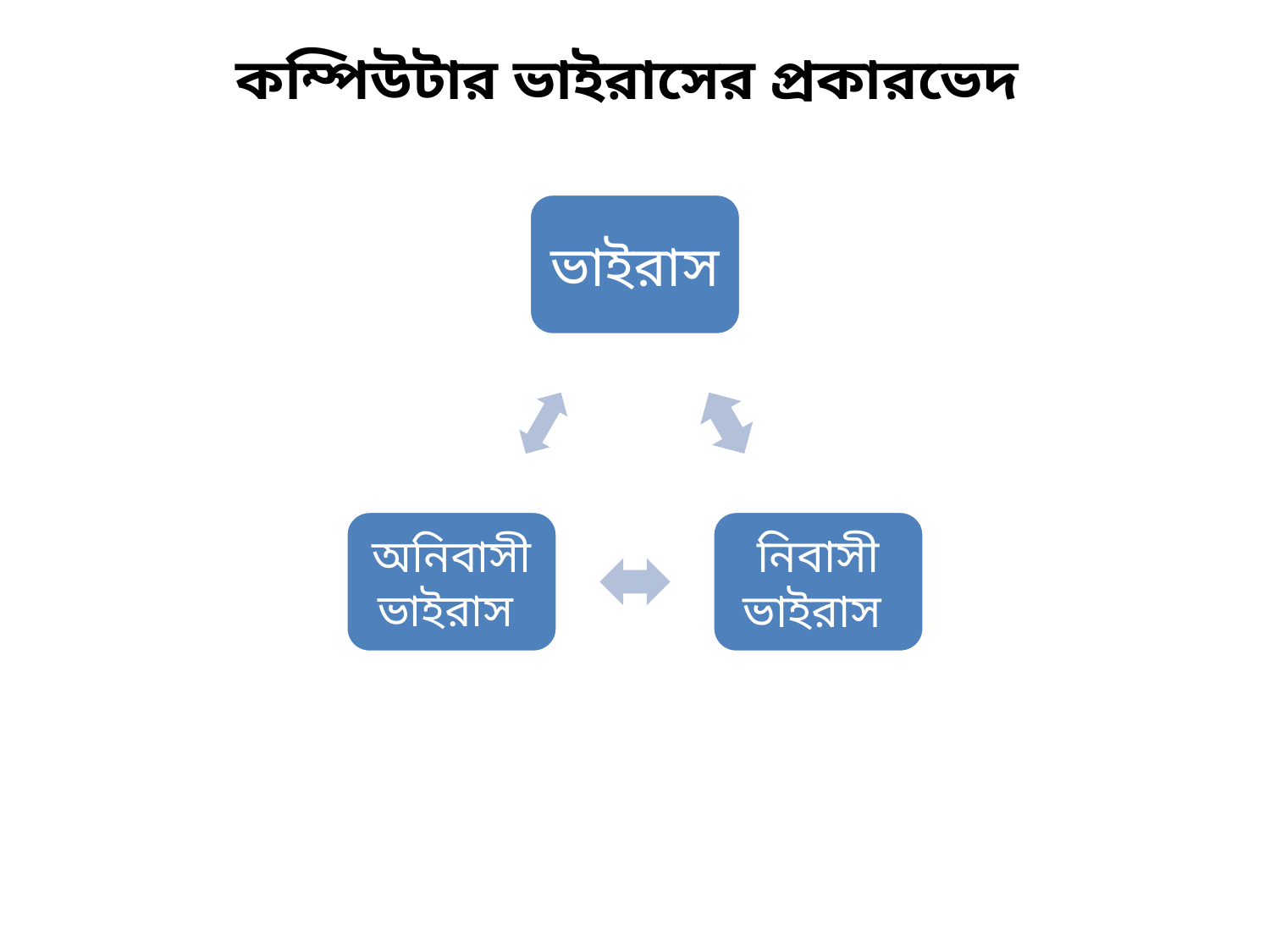

# কম্পিউটার ভাইরাসের প্রকারভেদ
ভাইরাস
নিবাসী ভাইরাস
অনিবাসী ভাইরাস